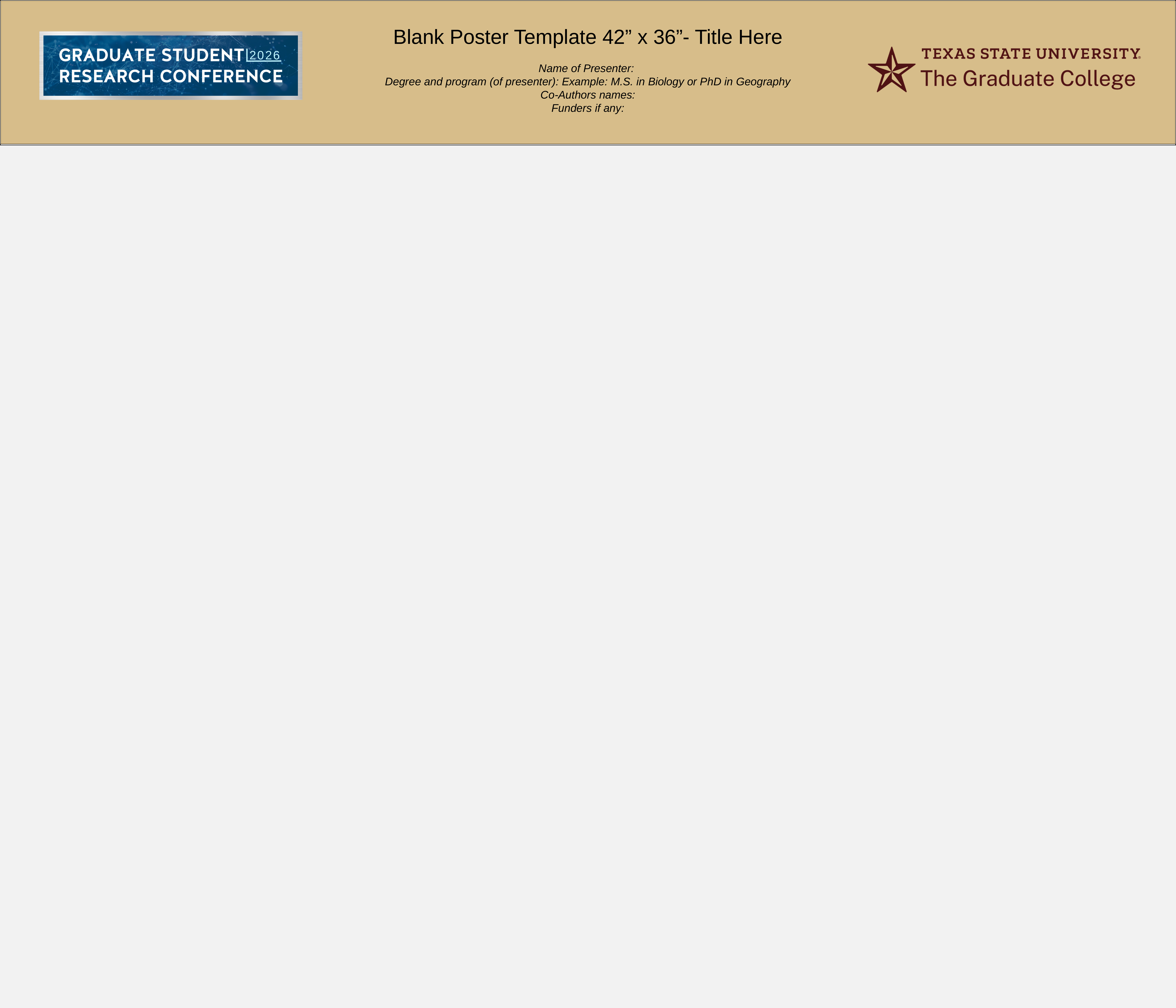

Blank Poster Template 42” x 36”- Title Here

Name of Presenter:
Degree and program (of presenter): Example: M.S. in Biology or PhD in Geography
Co-Authors names:
Funders if any:

2026